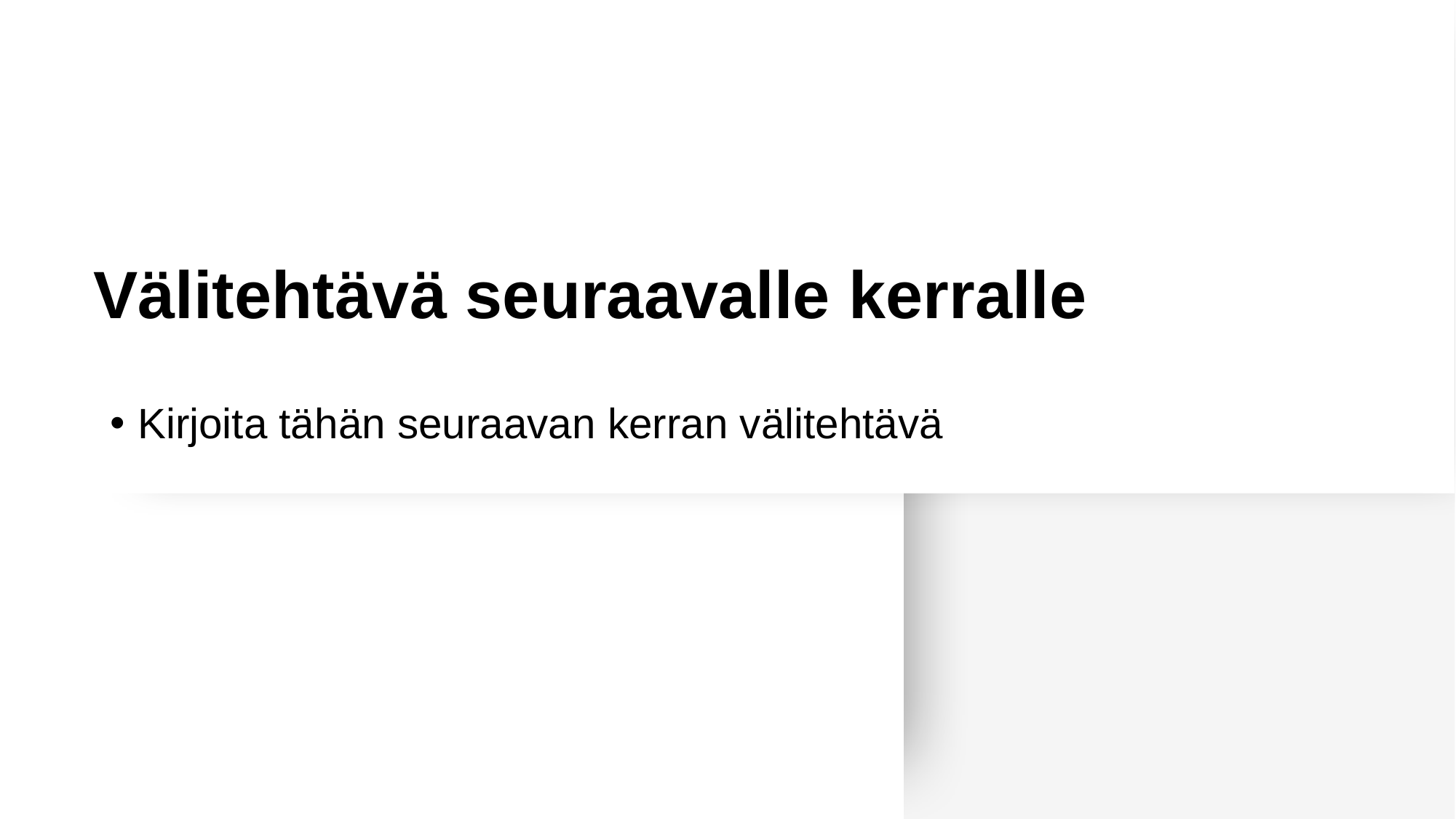

Välitehtävä seuraavalle kerralle
Kirjoita tähän seuraavan kerran välitehtävä